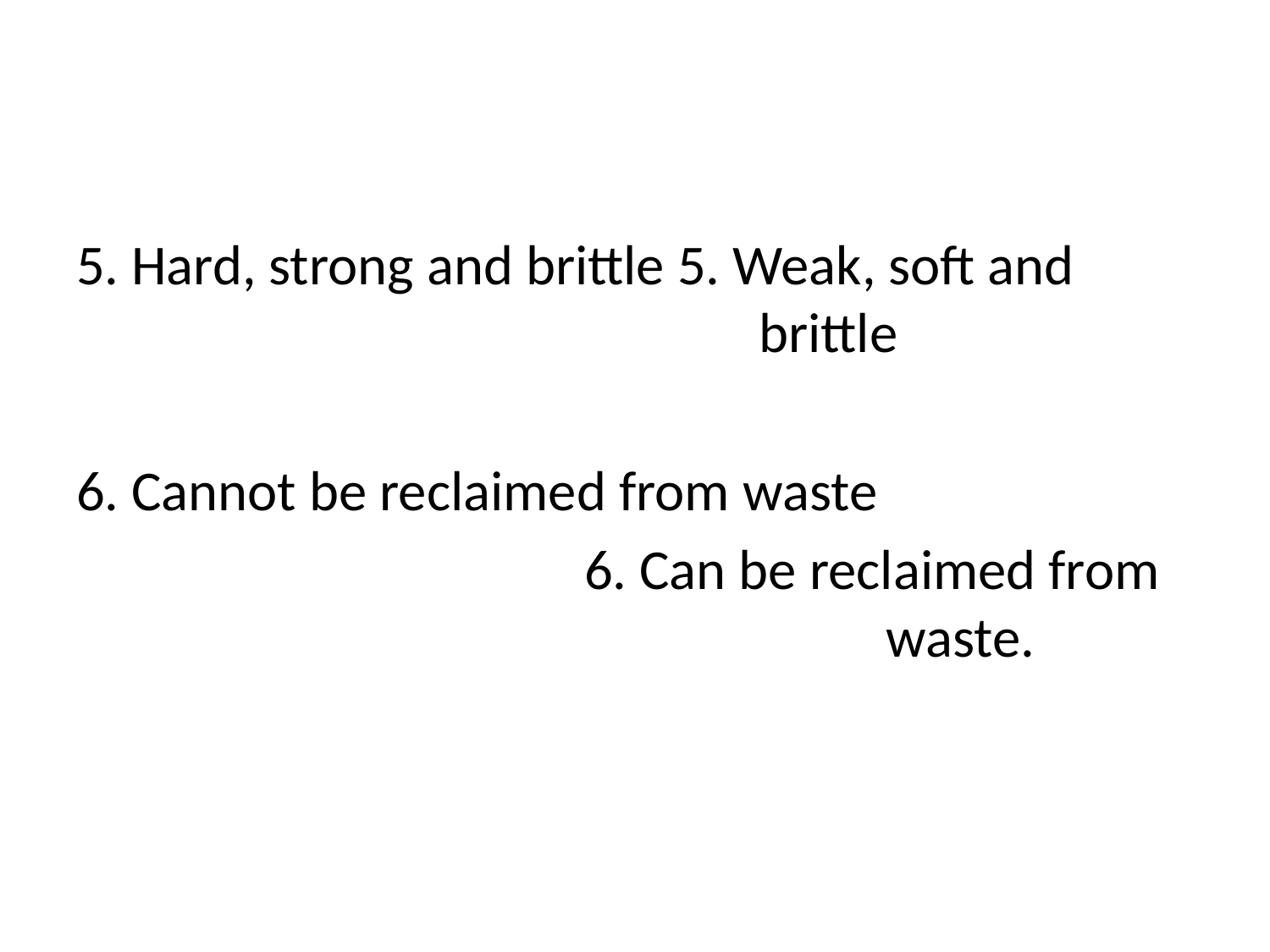

#
5. Hard, strong and brittle 5. Weak, soft and 						brittle

6. Cannot be reclaimed from waste
                                        6. Can be reclaimed from 						waste.